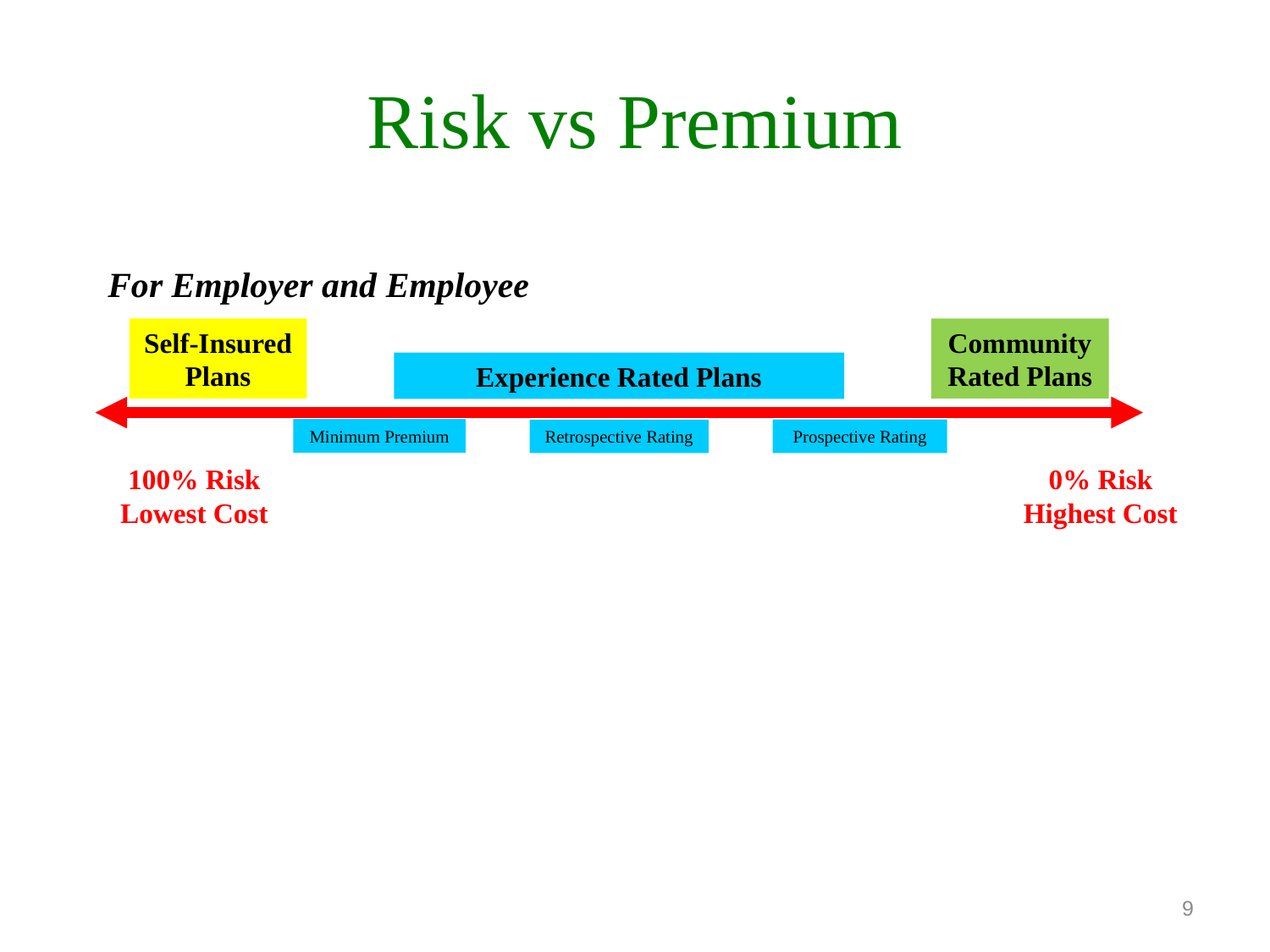

# Risk vs Premium
For Employer and Employee
Self-Insured Plans
Community Rated Plans
Experience Rated Plans

Minimum Premium
Prospective Rating
Retrospective Rating
100% Risk
Lowest Cost
0% Risk
Highest Cost
9